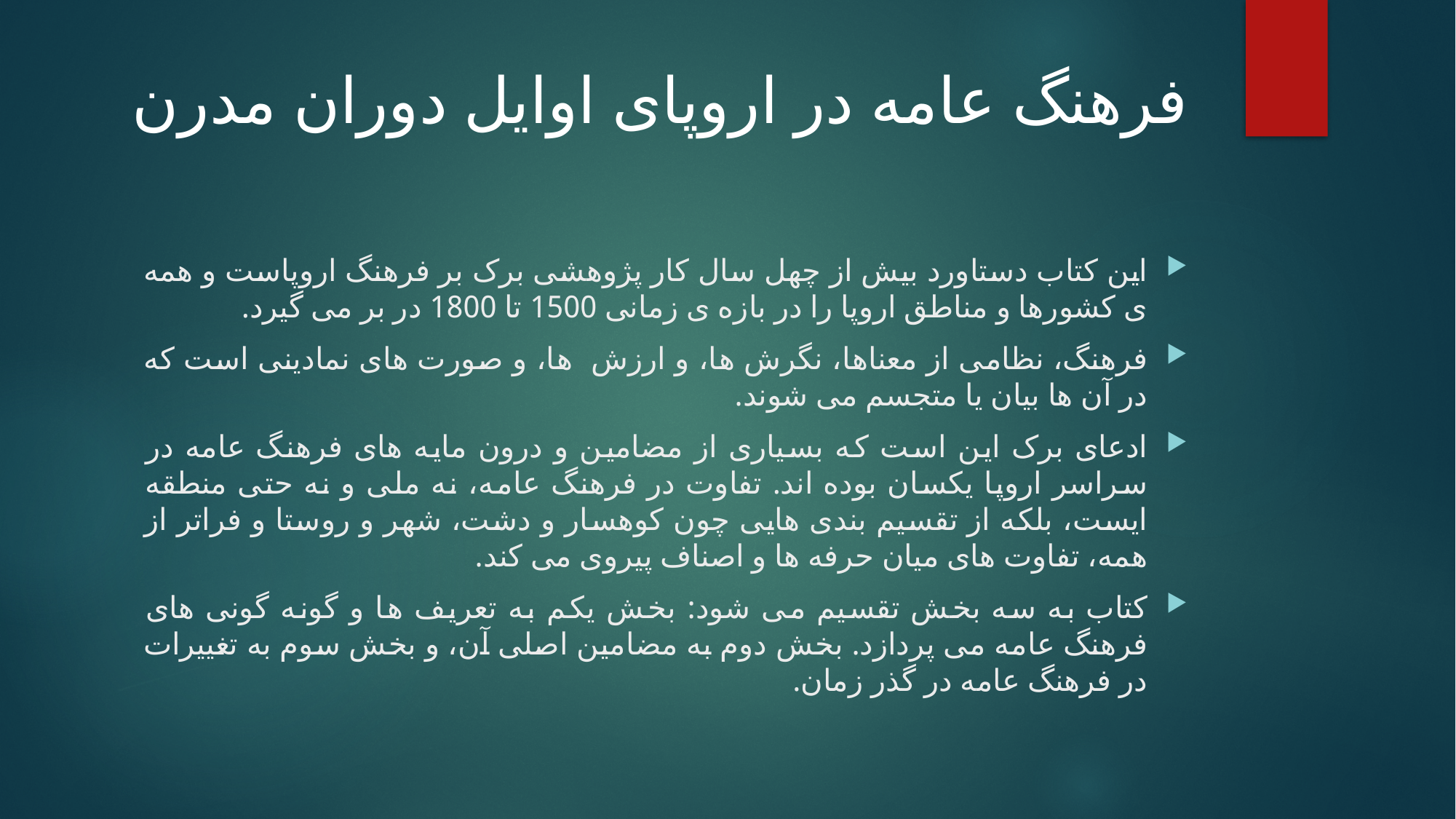

# فرهنگ عامه در اروپای اوایل دوران مدرن
این کتاب دستاورد بیش از چهل سال کار پژوهشی برک بر فرهنگ اروپاست و همه ی کشورها و مناطق اروپا را در بازه ی زمانی 1500 تا 1800 در بر می گیرد.
فرهنگ، نظامی از معناها، نگرش ها، و ارزش  ها، و صورت های نمادینی است که در آن ها بیان یا متجسم می شوند.
ادعای برک این است که بسیاری از مضامین و درون مایه های فرهنگ عامه در سراسر اروپا یکسان بوده اند. تفاوت در فرهنگ عامه، نه ملی و نه حتی منطقه ایست، بلکه از تقسیم بندی هایی چون کوهسار و دشت، شهر و روستا و فراتر از همه، تفاوت های میان حرفه ها و اصناف پیروی می کند.
کتاب به سه بخش تقسیم می شود: بخش یکم به تعریف ها و گونه گونی های فرهنگ عامه می پردازد. بخش دوم به مضامین اصلی آن، و بخش سوم به تغییرات در فرهنگ عامه در گذر زمان.